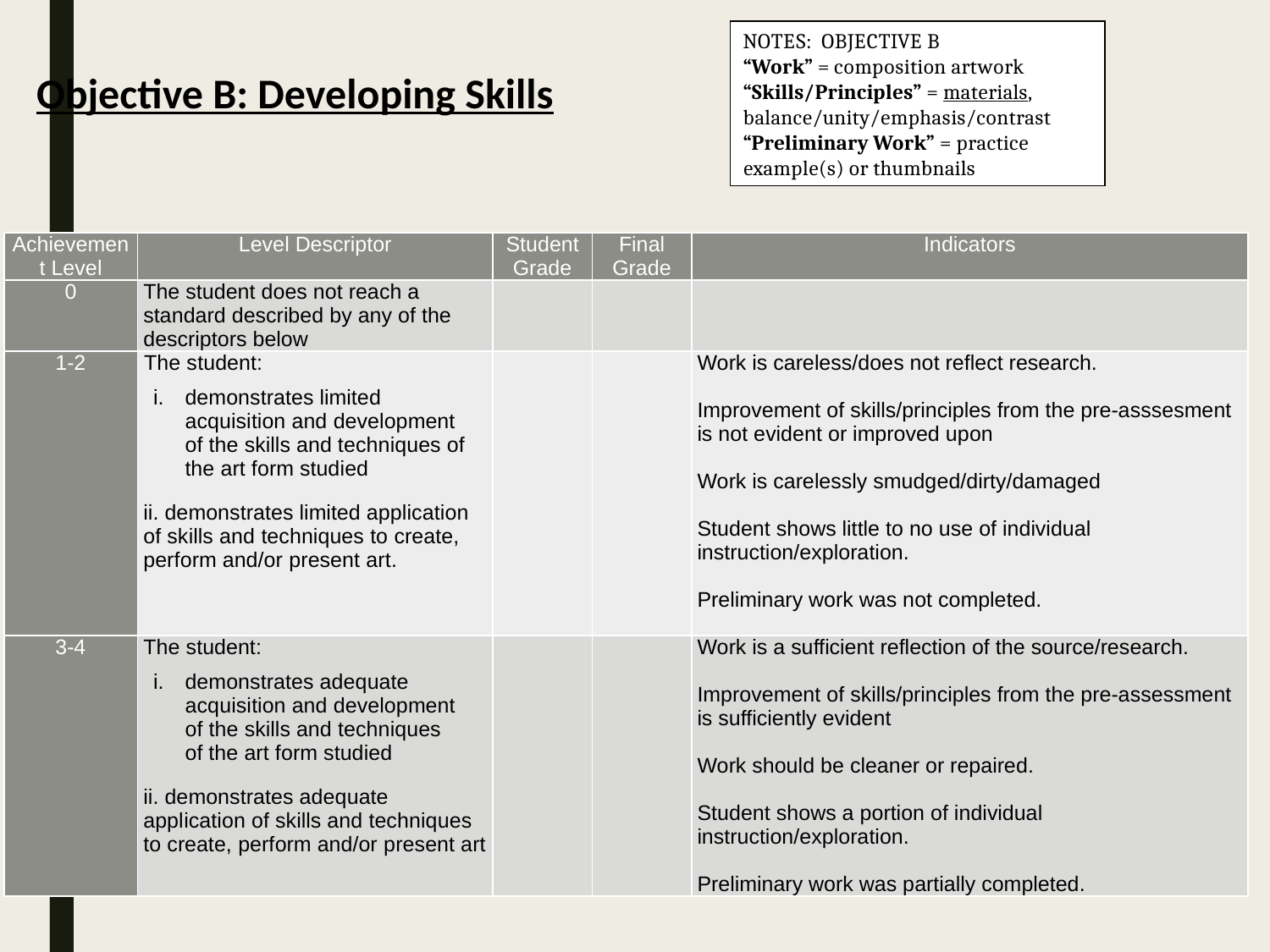

NOTES:  OBJECTIVE B
“Work” = composition artwork
“Skills/Principles” = materials,  balance/unity/emphasis/contrast
“Preliminary Work” = practice example(s) or thumbnails
Objective B: Developing Skills
| Achievement Level | Level Descriptor | Student Grade | Final Grade | Indicators |
| --- | --- | --- | --- | --- |
| 0 | The student does not reach a standard described by any of the descriptors below |  |  |  |
| 1-2 | The student:   i. demonstrates limited acquisition and development of the skills and techniques of the art form studied   ii. demonstrates limited application of skills and techniques to create, perform and/or present art. |  |  | Work is careless/does not reflect research.   Improvement of skills/principles from the pre-asssesment is not evident or improved upon   Work is carelessly smudged/dirty/damaged   Student shows little to no use of individual instruction/exploration. Preliminary work was not completed. |
| 3-4 | The student:   i. demonstrates adequate acquisition and development of the skills and techniques of the art form studied   ii. demonstrates adequate application of skills and techniques to create, perform and/or present art |  |  | Work is a sufficient reflection of the source/research.   Improvement of skills/principles from the pre-assessment is sufficiently evident   Work should be cleaner or repaired.   Student shows a portion of individual instruction/exploration.   Preliminary work was partially completed. |